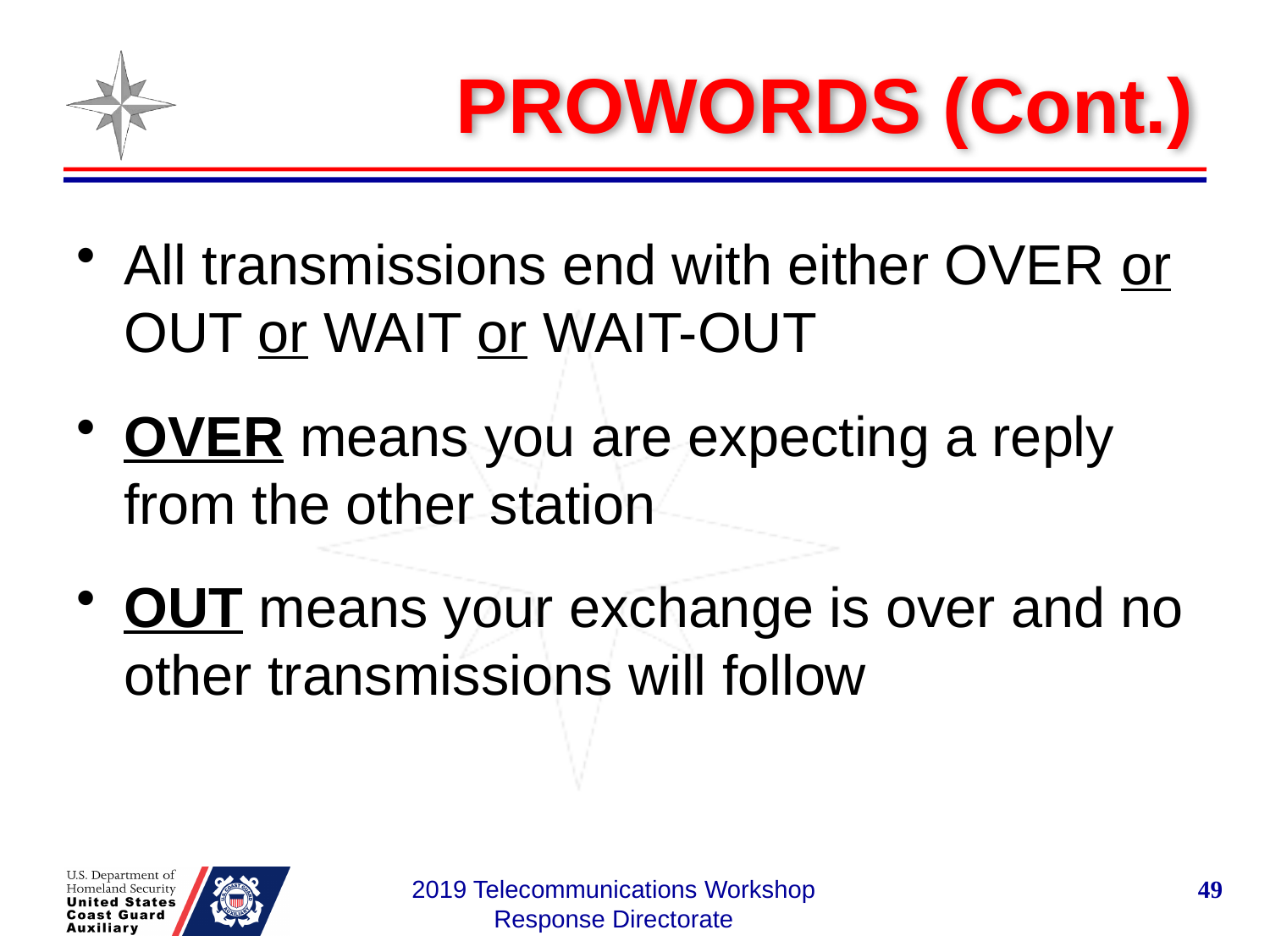

# PROWORDS (Cont.)
All transmissions end with either OVER or OUT or WAIT or WAIT-OUT

OVER means you are expecting a reply from the other station

OUT means your exchange is over and no other transmissions will follow
2019 Telecommunications Workshop Response Directorate
49